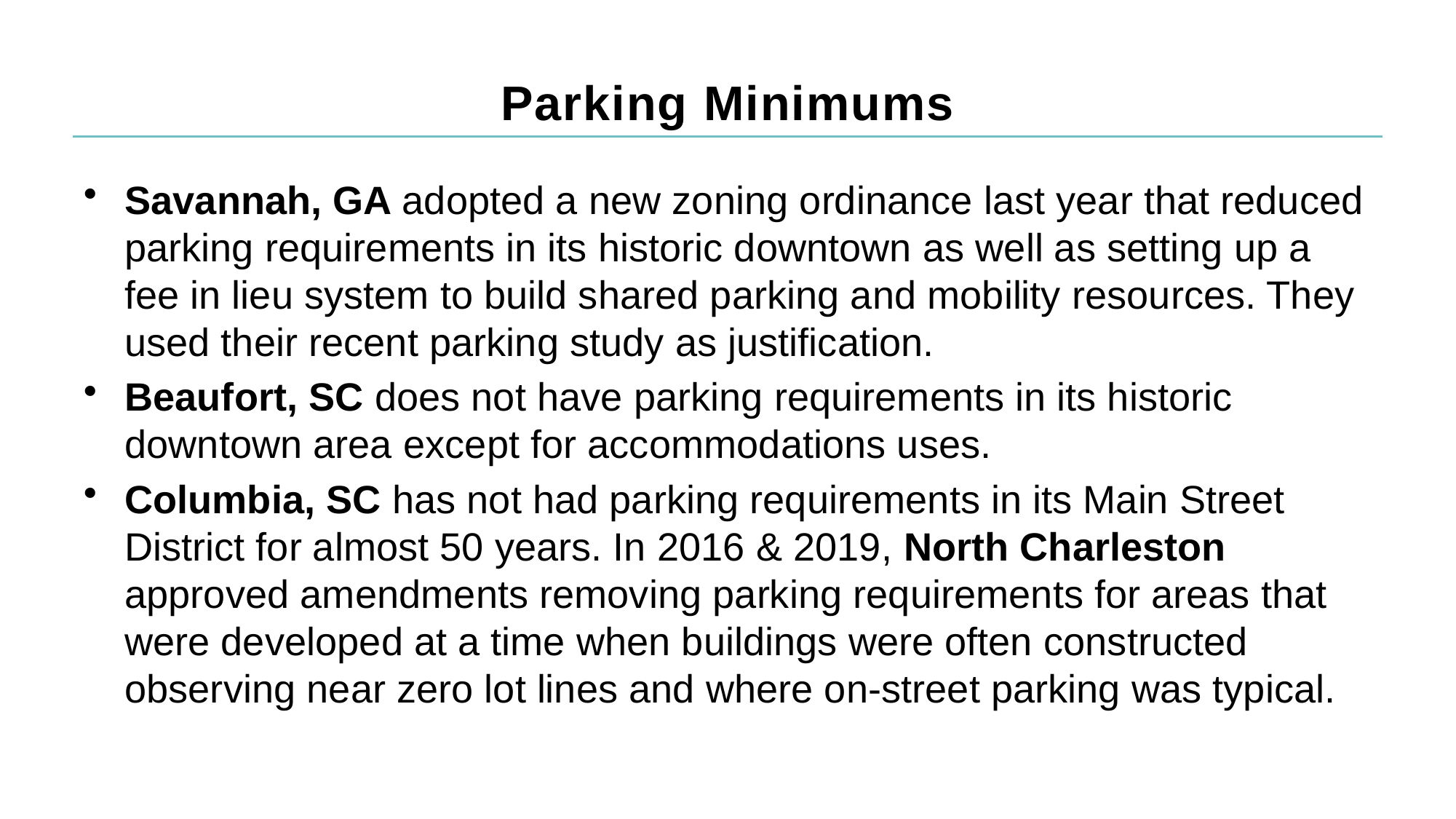

# Parking Minimums
Savannah, GA adopted a new zoning ordinance last year that reduced parking requirements in its historic downtown as well as setting up a fee in lieu system to build shared parking and mobility resources. They used their recent parking study as justification.
Beaufort, SC does not have parking requirements in its historic downtown area except for accommodations uses.
Columbia, SC has not had parking requirements in its Main Street District for almost 50 years. In 2016 & 2019, North Charleston approved amendments removing parking requirements for areas that were developed at a time when buildings were often constructed observing near zero lot lines and where on-street parking was typical.